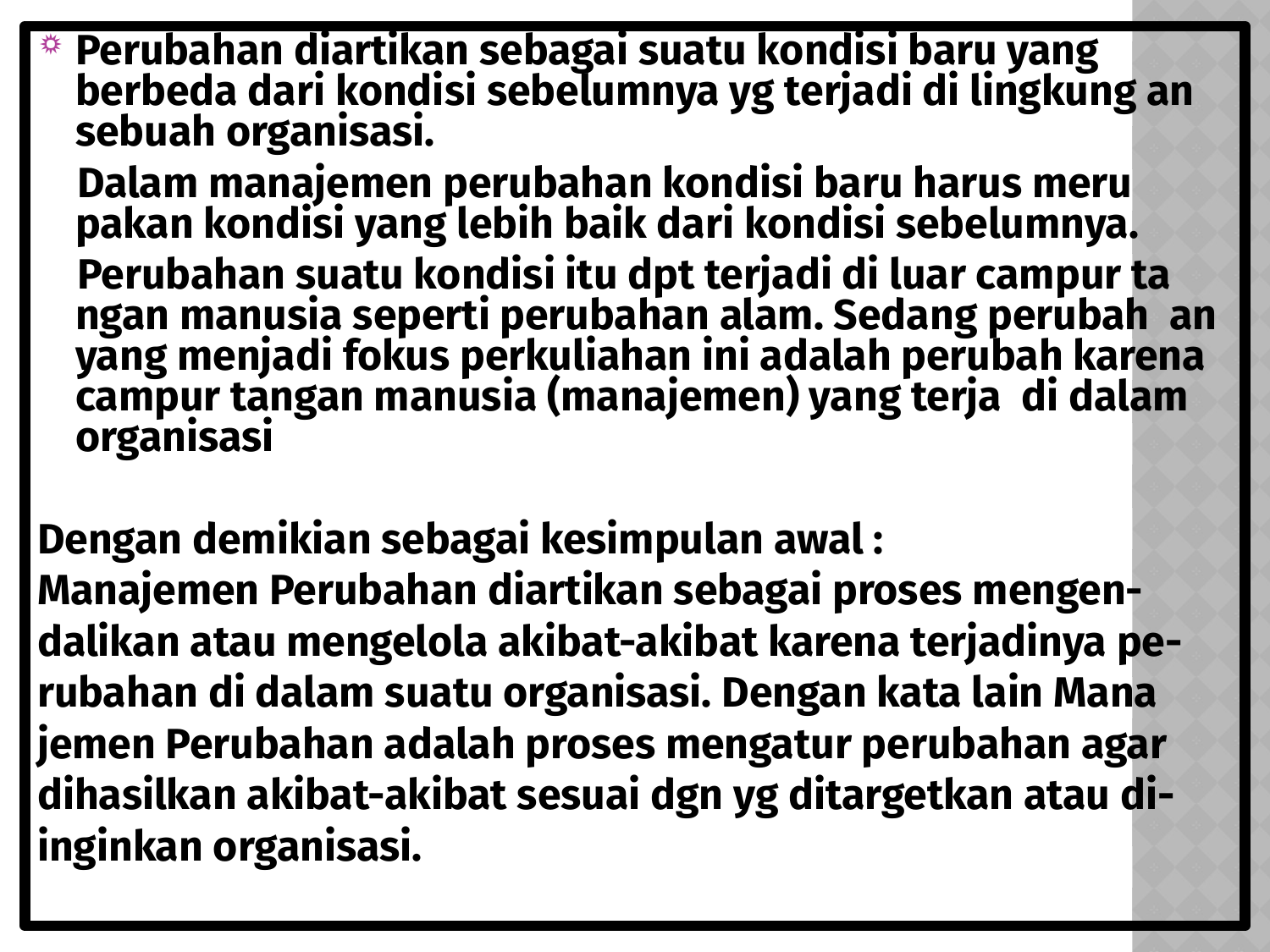

Perubahan diartikan sebagai suatu kondisi baru yang berbeda dari kondisi sebelumnya yg terjadi di lingkung an sebuah organisasi.
    Dalam manajemen perubahan kondisi baru harus meru pakan kondisi yang lebih baik dari kondisi sebelumnya.
    Perubahan suatu kondisi itu dpt terjadi di luar campur ta ngan manusia seperti perubahan alam. Sedang perubah  an yang menjadi fokus perkuliahan ini adalah perubah karena campur tangan manusia (manajemen) yang terja  di dalam organisasi

Dengan demikian sebagai kesimpulan awal :
Manajemen Perubahan diartikan sebagai proses mengen-
dalikan atau mengelola akibat-akibat karena terjadinya pe-
rubahan di dalam suatu organisasi. Dengan kata lain Mana
jemen Perubahan adalah proses mengatur perubahan agar
dihasilkan akibat-akibat sesuai dgn yg ditargetkan atau di-
inginkan organisasi.